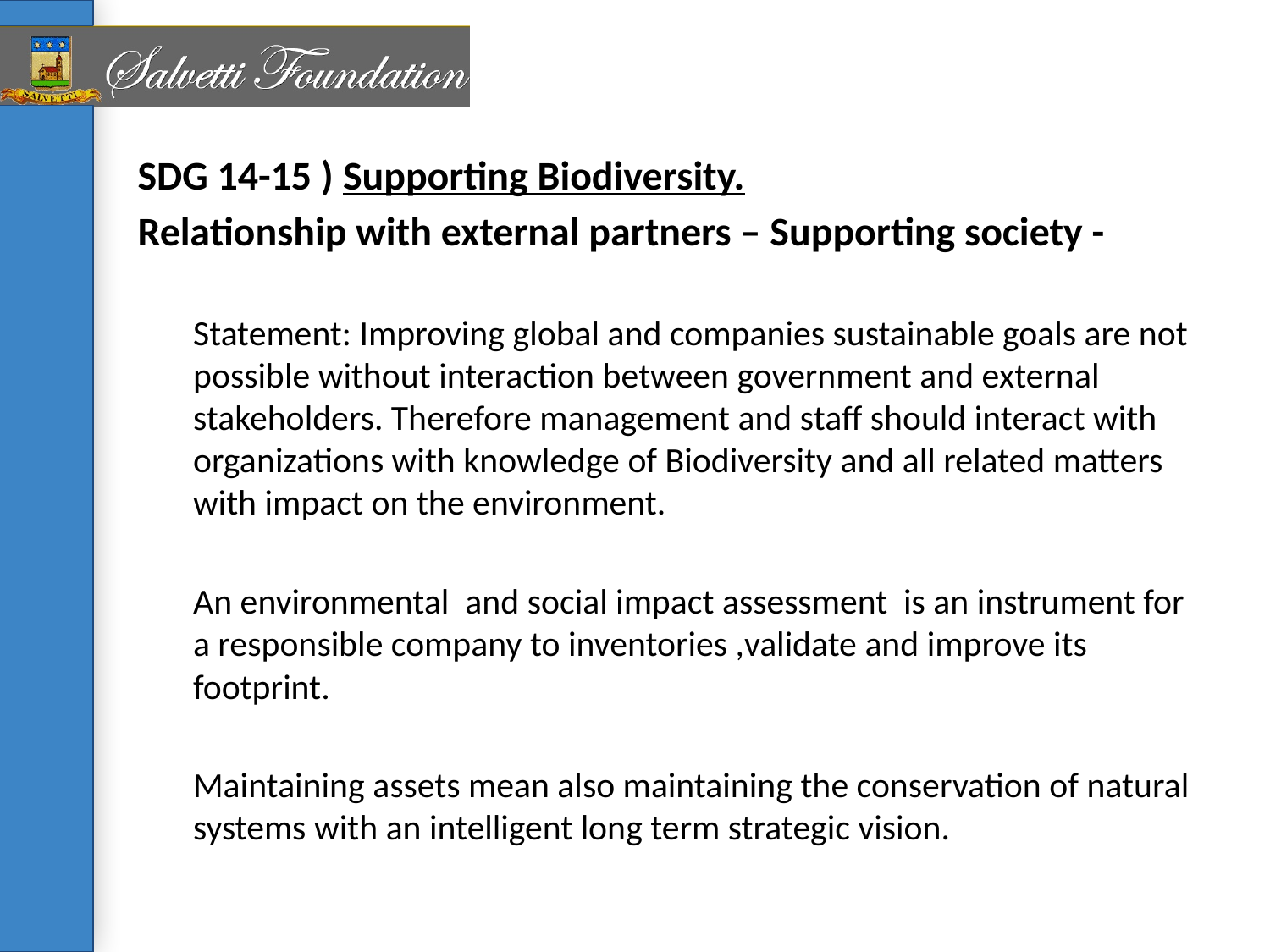

SDG 14-15 ) Supporting Biodiversity.
Relationship with external partners – Supporting society -

Statement: Improving global and companies sustainable goals are not possible without interaction between government and external stakeholders. Therefore management and staff should interact with organizations with knowledge of Biodiversity and all related matters with impact on the environment.

An environmental  and social impact assessment  is an instrument for a responsible company to inventories ,validate and improve its footprint.

Maintaining assets mean also maintaining the conservation of natural systems with an intelligent long term strategic vision.